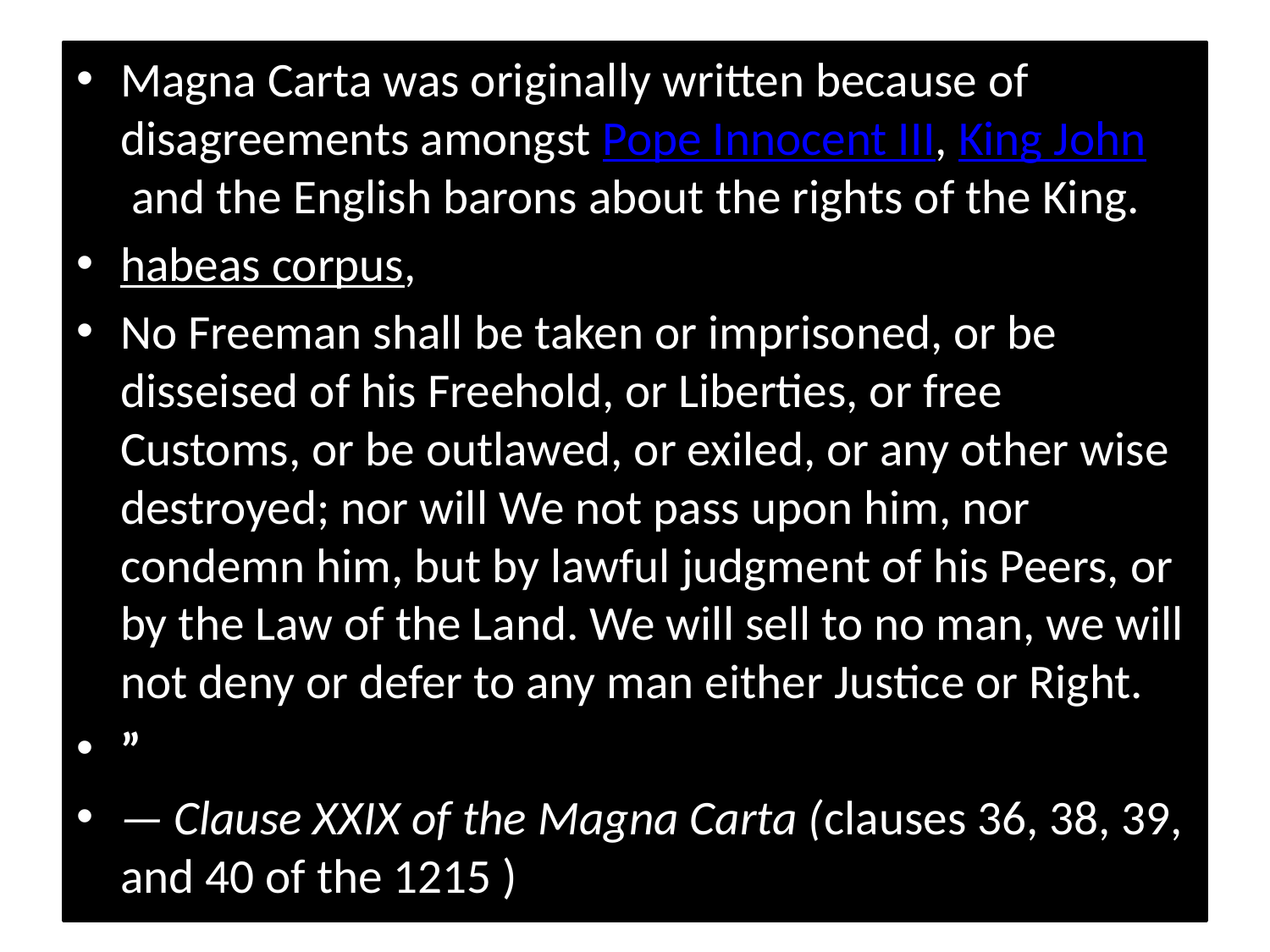

Magna Carta was originally written because of disagreements amongst Pope Innocent III, King John and the English barons about the rights of the King.
habeas corpus,
No Freeman shall be taken or imprisoned, or be disseised of his Freehold, or Liberties, or free Customs, or be outlawed, or exiled, or any other wise destroyed; nor will We not pass upon him, nor condemn him, but by lawful judgment of his Peers, or by the Law of the Land. We will sell to no man, we will not deny or defer to any man either Justice or Right.
”
— Clause XXIX of the Magna Carta (clauses 36, 38, 39, and 40 of the 1215 )